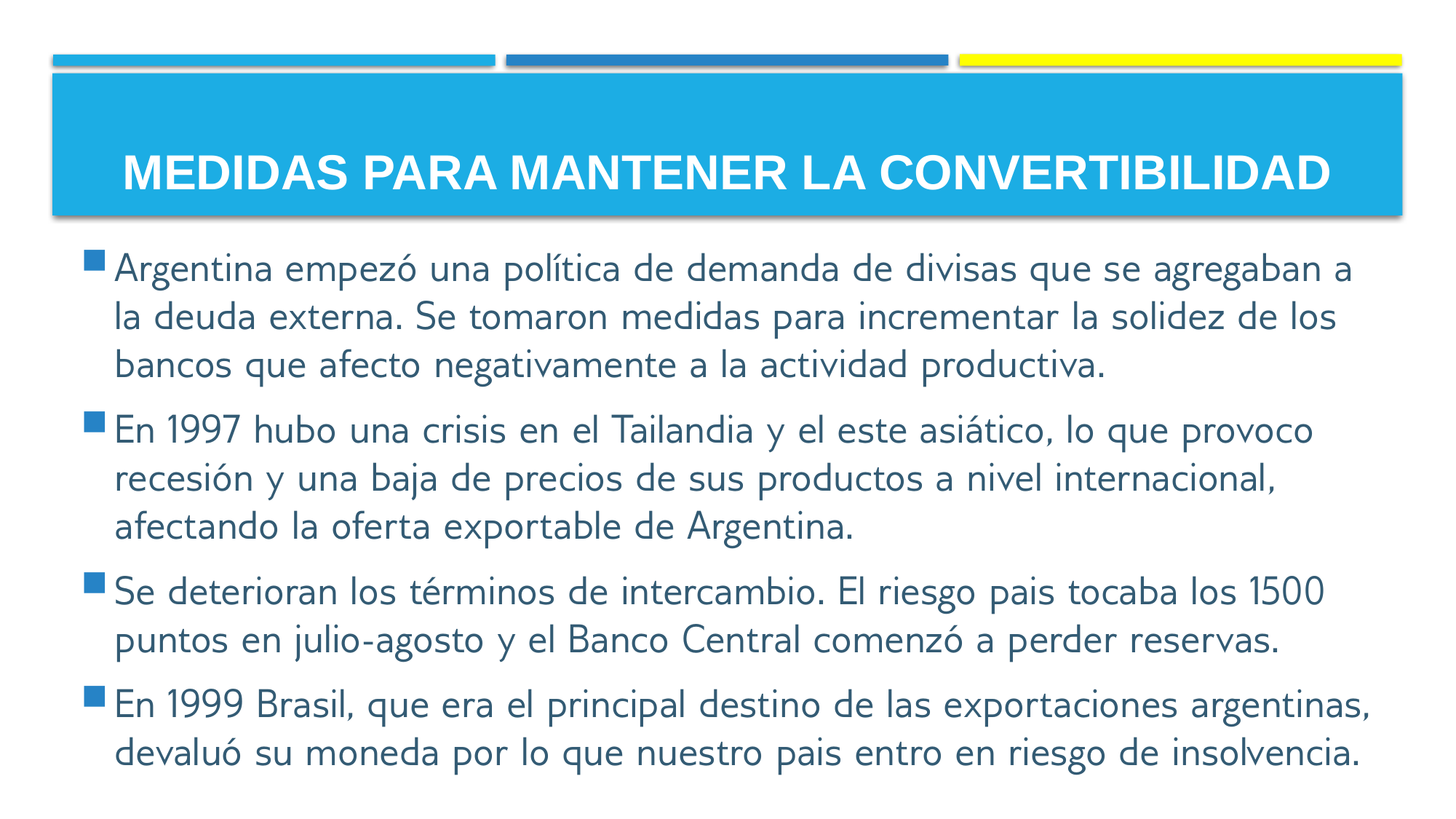

# Medidas para mantener la convertibilidad
Argentina empezó una política de demanda de divisas que se agregaban a la deuda externa. Se tomaron medidas para incrementar la solidez de los bancos que afecto negativamente a la actividad productiva.
En 1997 hubo una crisis en el Tailandia y el este asiático, lo que provoco recesión y una baja de precios de sus productos a nivel internacional, afectando la oferta exportable de Argentina.
Se deterioran los términos de intercambio. El riesgo pais tocaba los 1500 puntos en julio-agosto y el Banco Central comenzó a perder reservas.
En 1999 Brasil, que era el principal destino de las exportaciones argentinas, devaluó su moneda por lo que nuestro pais entro en riesgo de insolvencia.